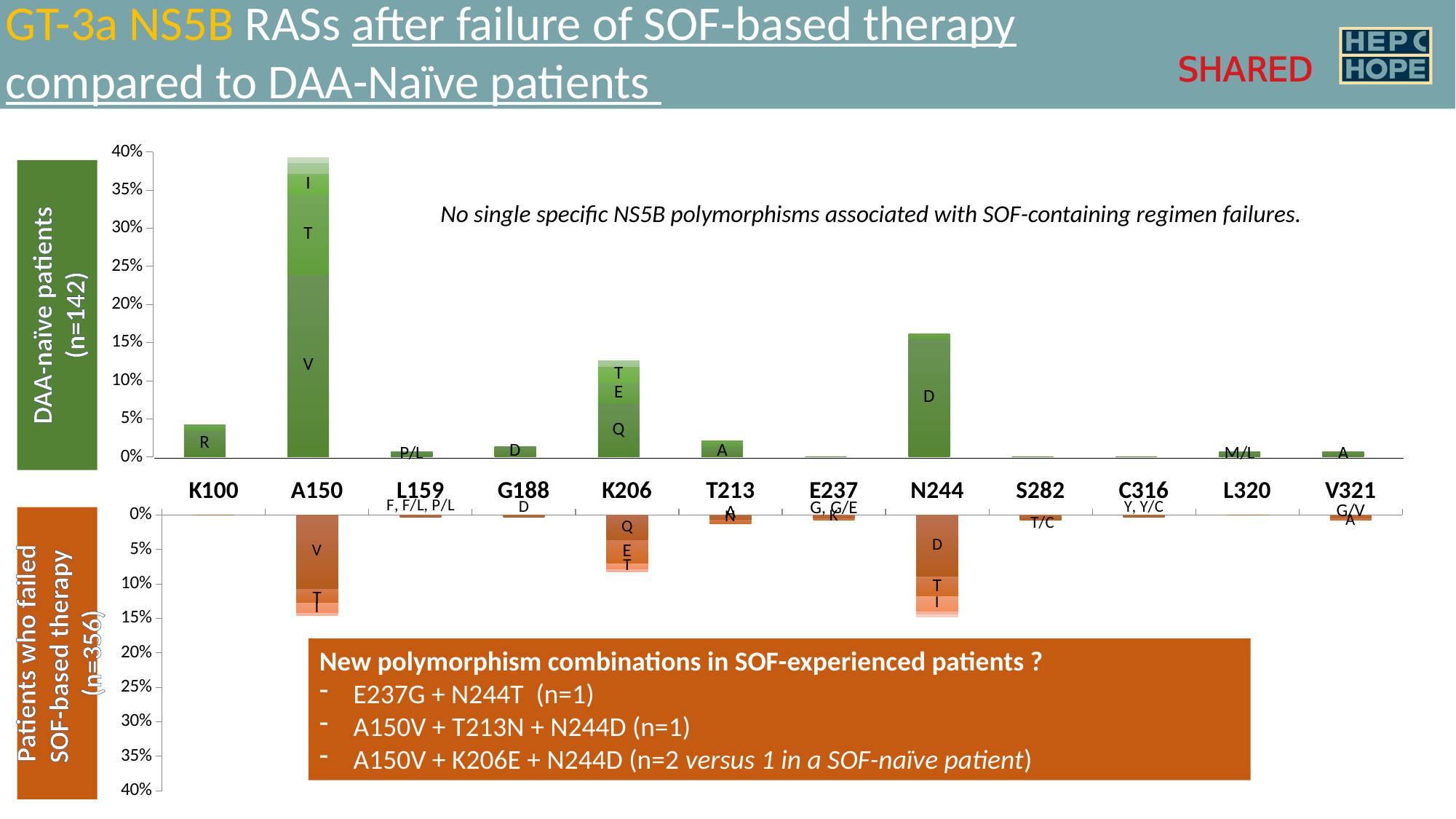

GT-3a NS5B RASs after failure of SOF-based therapy compared to DAA-Naïve patients

### Chart

| Category |  |  |  |  |  |
|---|---|---|---|---|---|
| P100 | 0.035 | 0.007 | None | None | None |
| P150 | 0.239 | 0.105 | 0.028 | 0.014 | 0.007 |
| P159 | 0.007 | None | None | None | None |
| P188 | 0.014 | None | None | None | None |
| P206 | 0.07 | 0.028 | 0.021 | 0.007 | None |
| P213 | 0.014 | 0.007 | None | None | None |
| P237 | 0.0 | None | None | None | None |
| P244 | 0.155 | 0.007 | None | None | None |
| P282 | 0.0 | None | None | None | None |
| P316 | 0.0 | None | None | None | None |
| P320 | 0.007 | None | None | None | None |
| P321 | 0.007 | None | None | None | None |
DAA-naïve patients (n=142)
No single specific NS5B polymorphisms associated with SOF-containing regimen failures.

[unsupported chart]

Patients who failed SOF-based therapy  (n=356)
New polymorphism combinations in SOF-experienced patients ?
E237G + N244T  (n=1)
A150V + T213N + N244D (n=1)
A150V + K206E + N244D (n=2 versus 1 in a SOF-naïve patient)